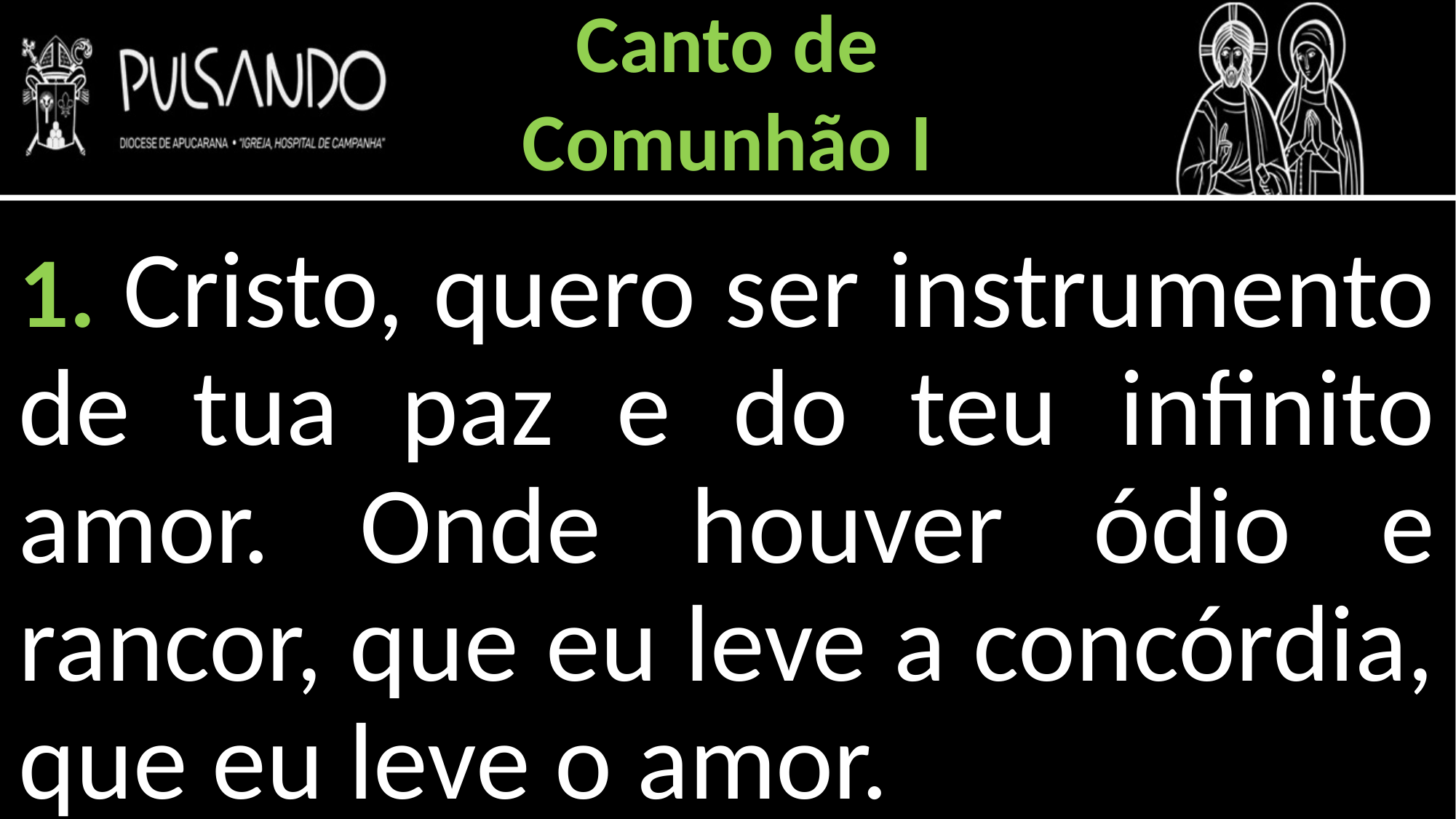

Canto de
Comunhão I
1. Cristo, quero ser instrumento de tua paz e do teu infinito amor. Onde houver ódio e rancor, que eu leve a concórdia, que eu leve o amor.